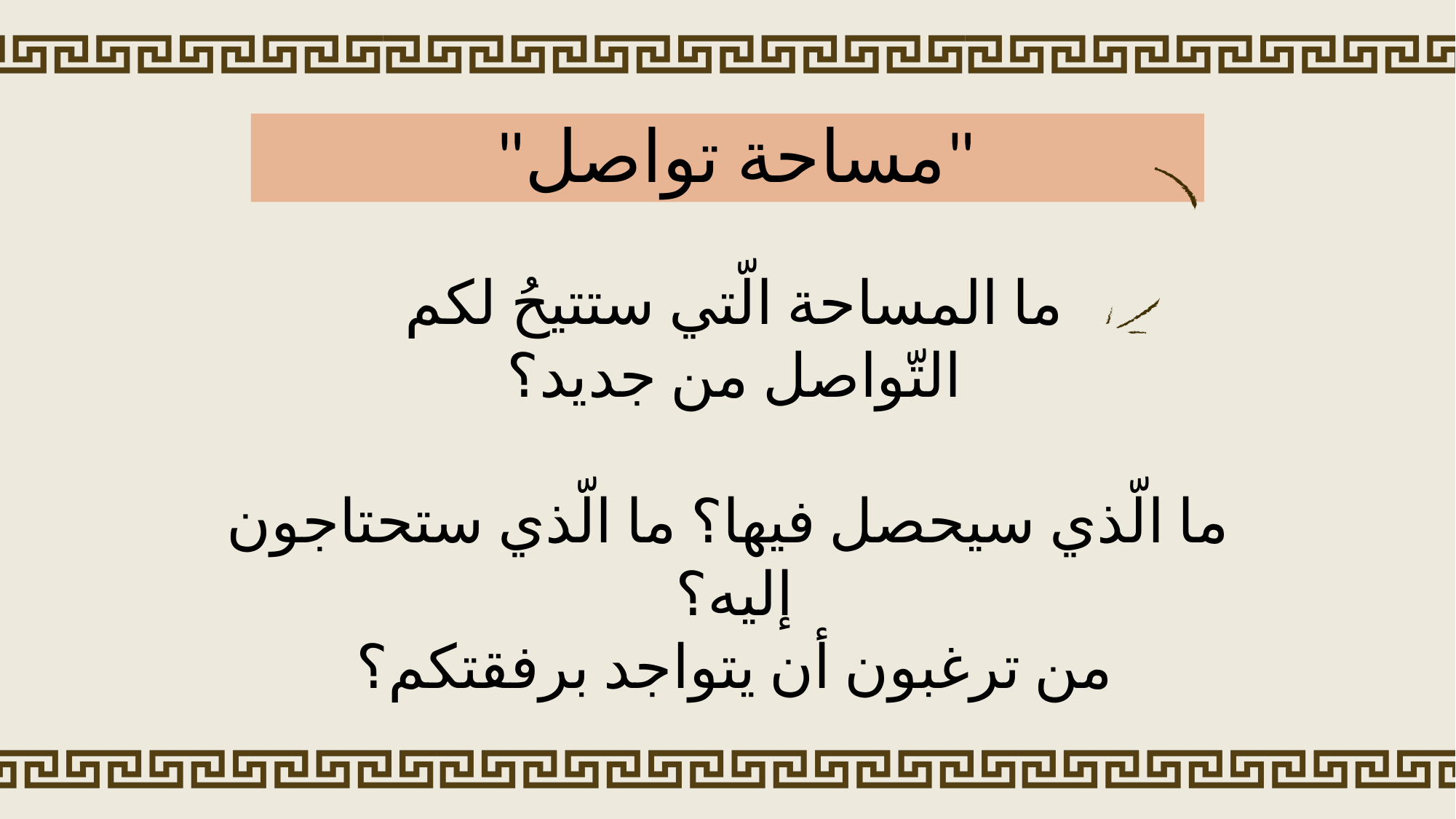

"مساحة تواصل"

ما المساحة الّتي ستتيحُ لكم
التّواصل من جديد؟

ما الّذي سيحصل فيها؟ ما الّذي ستحتاجون إليه؟
من ترغبون أن يتواجد برفقتكم؟